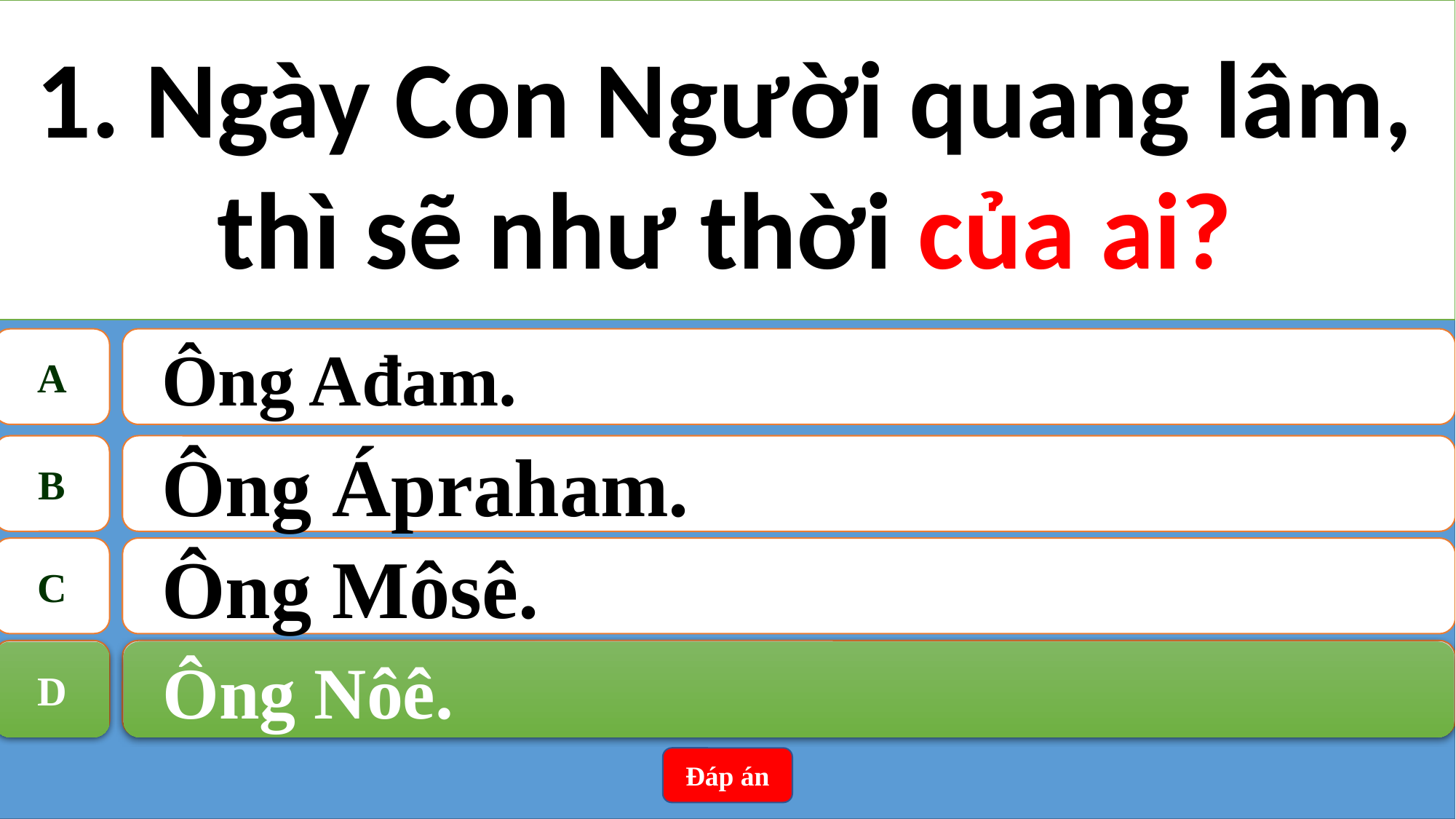

1. Ngày Con Người quang lâm, thì sẽ như thời của ai?
A
Ông Ađam.
B
Ông Ápraham.
C
Ông Môsê.
D
Ông Nôê.
Ông Nôê.
D
Đáp án